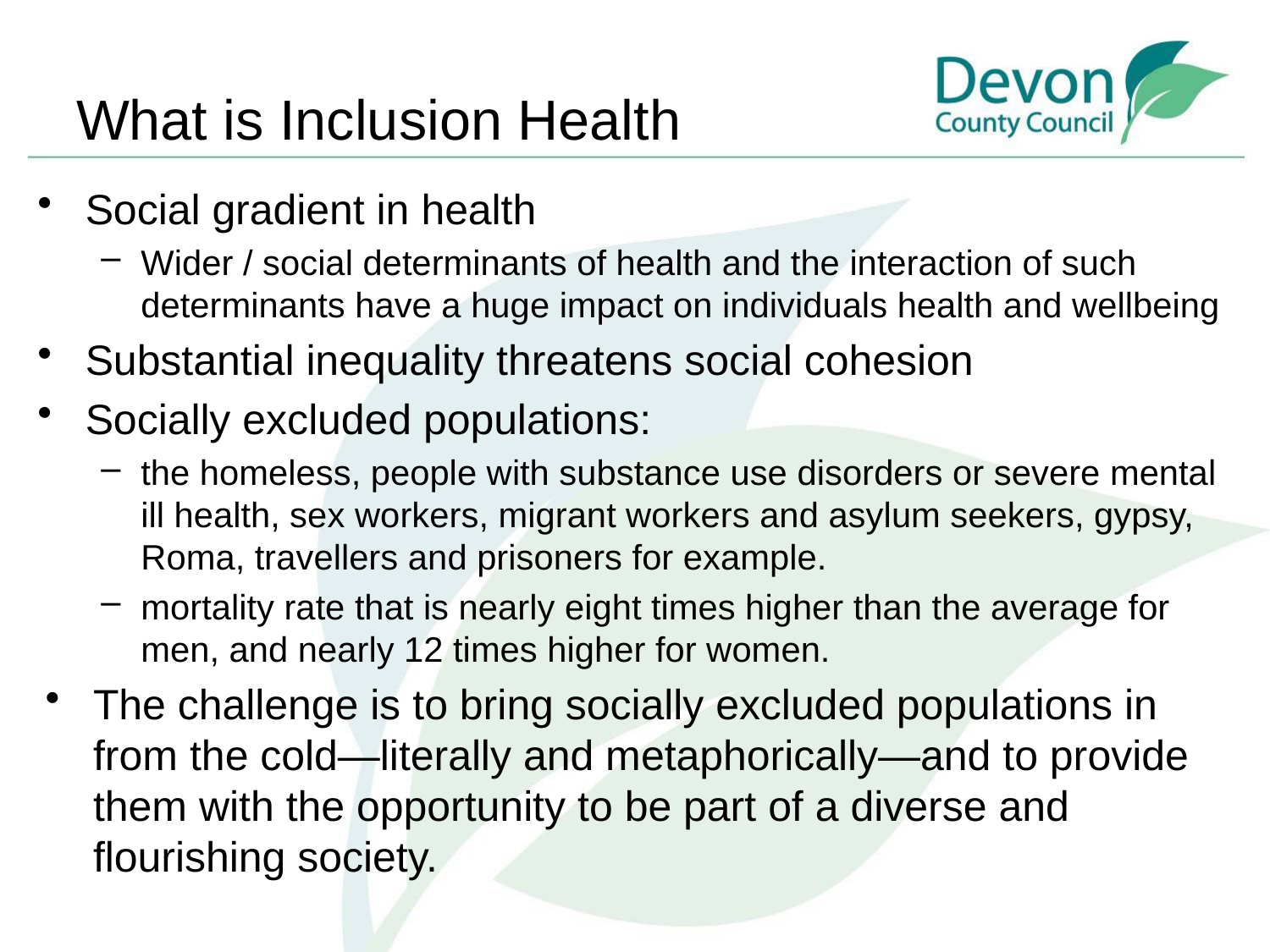

# What is Inclusion Health
Social gradient in health
Wider / social determinants of health and the interaction of such determinants have a huge impact on individuals health and wellbeing
Substantial inequality threatens social cohesion
Socially excluded populations:
the homeless, people with substance use disorders or severe mental ill health, sex workers, migrant workers and asylum seekers, gypsy, Roma, travellers and prisoners for example.
mortality rate that is nearly eight times higher than the average for men, and nearly 12 times higher for women.
The challenge is to bring socially excluded populations in from the cold—literally and metaphorically—and to provide them with the opportunity to be part of a diverse and flourishing society.